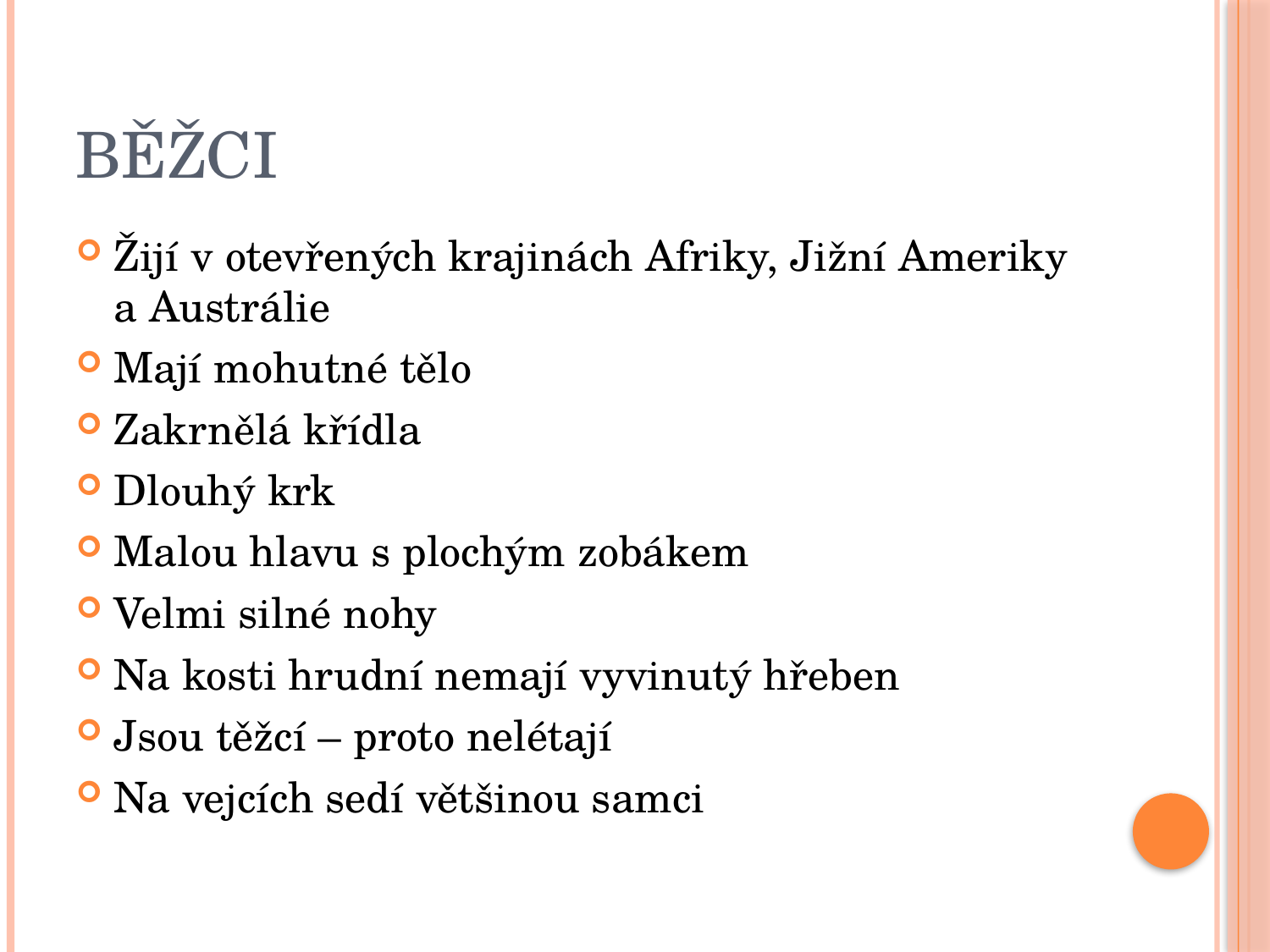

# Běžci
Žijí v otevřených krajinách Afriky, Jižní Ameriky a Austrálie
Mají mohutné tělo
Zakrnělá křídla
Dlouhý krk
Malou hlavu s plochým zobákem
Velmi silné nohy
Na kosti hrudní nemají vyvinutý hřeben
Jsou těžcí – proto nelétají
Na vejcích sedí většinou samci